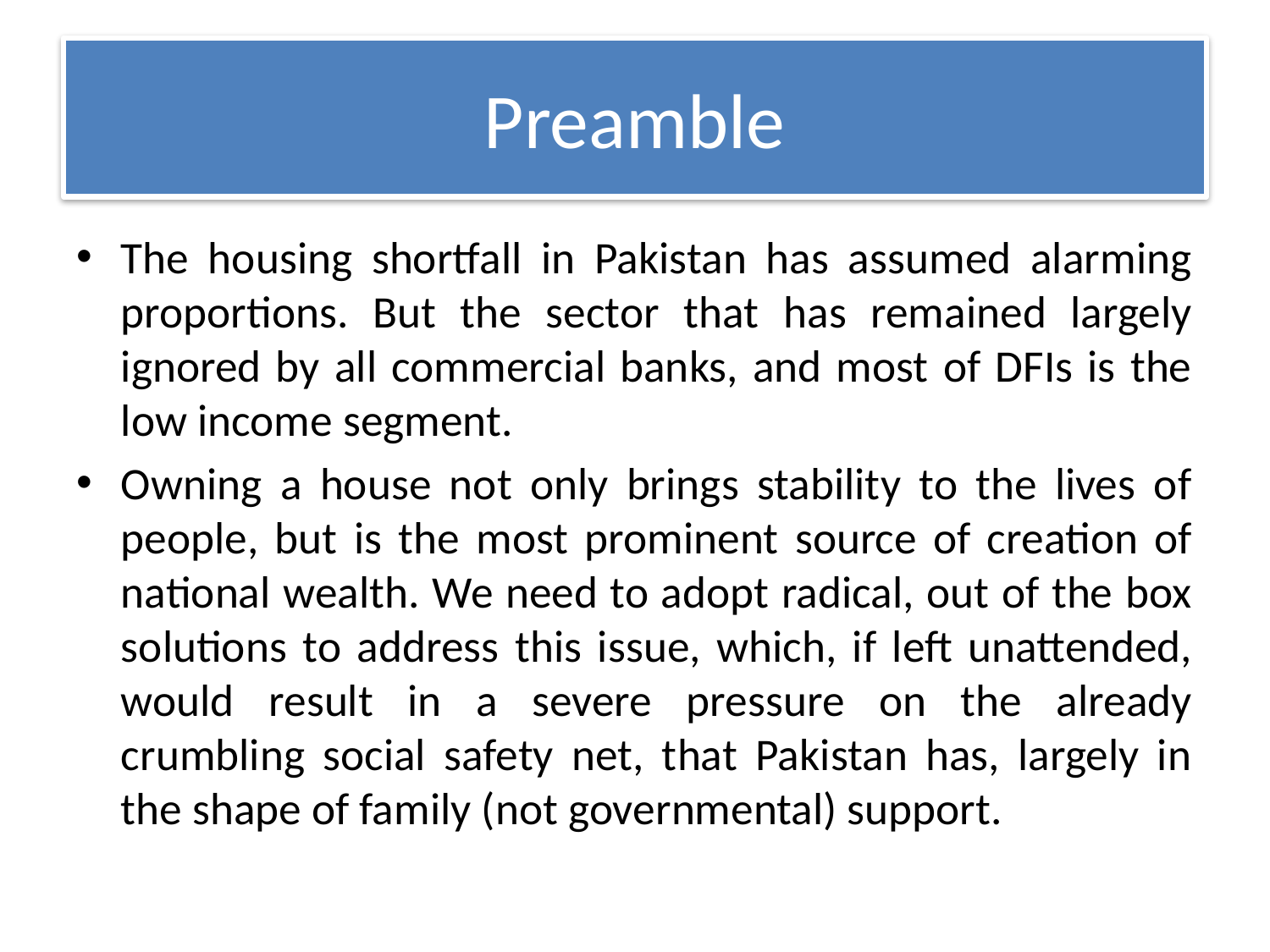

# Preamble
The housing shortfall in Pakistan has assumed alarming proportions. But the sector that has remained largely ignored by all commercial banks, and most of DFIs is the low income segment.
Owning a house not only brings stability to the lives of people, but is the most prominent source of creation of national wealth. We need to adopt radical, out of the box solutions to address this issue, which, if left unattended, would result in a severe pressure on the already crumbling social safety net, that Pakistan has, largely in the shape of family (not governmental) support.